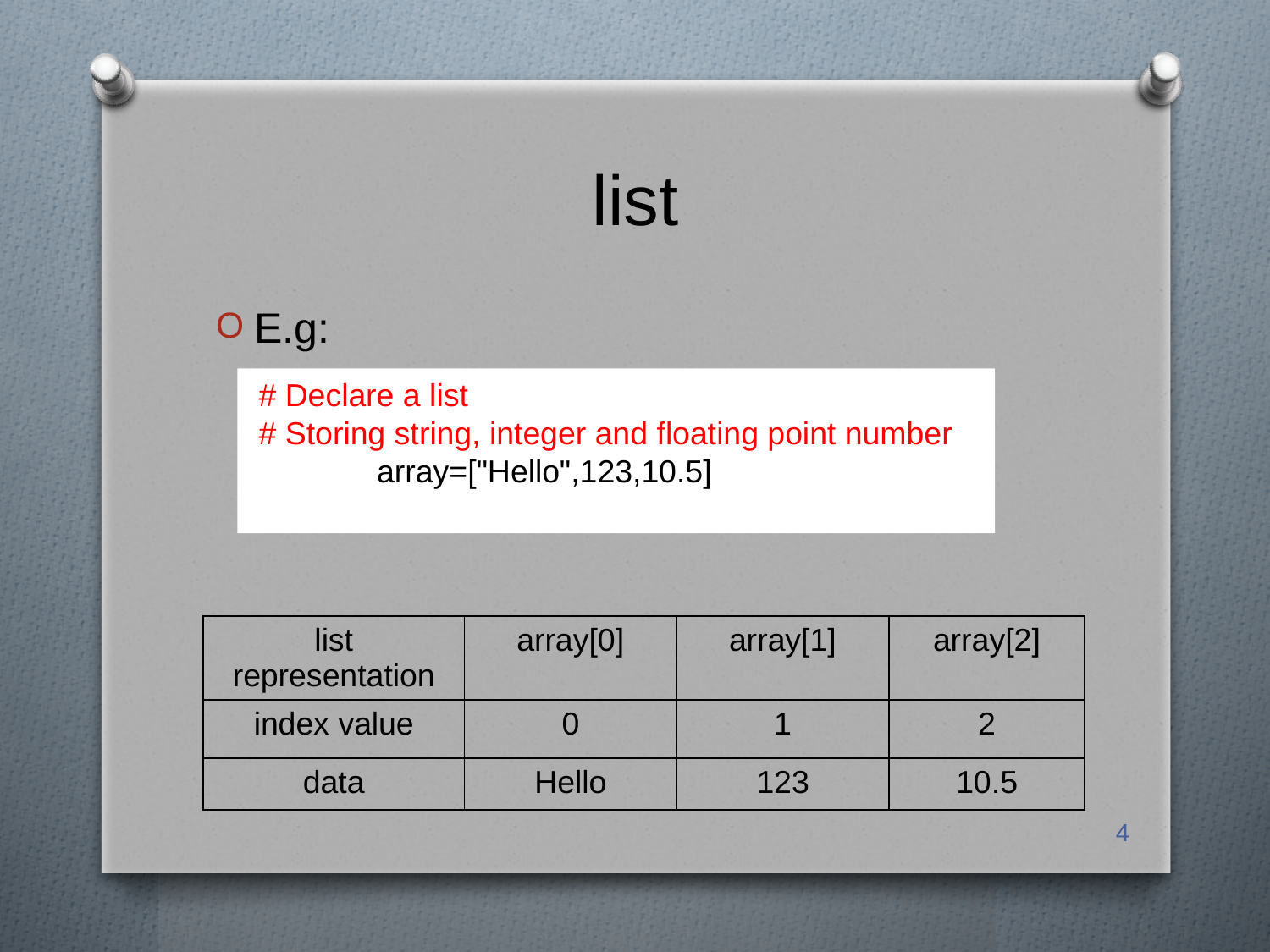

# list
E.g:

 # Declare a list
 # Storing string, integer and floating point number
	array=["Hello",123,10.5]

| list representation | array[0] | array[1] | array[2] |
| --- | --- | --- | --- |
| index value | 0 | 1 | 2 |
| data | Hello | 123 | 10.5 |
4